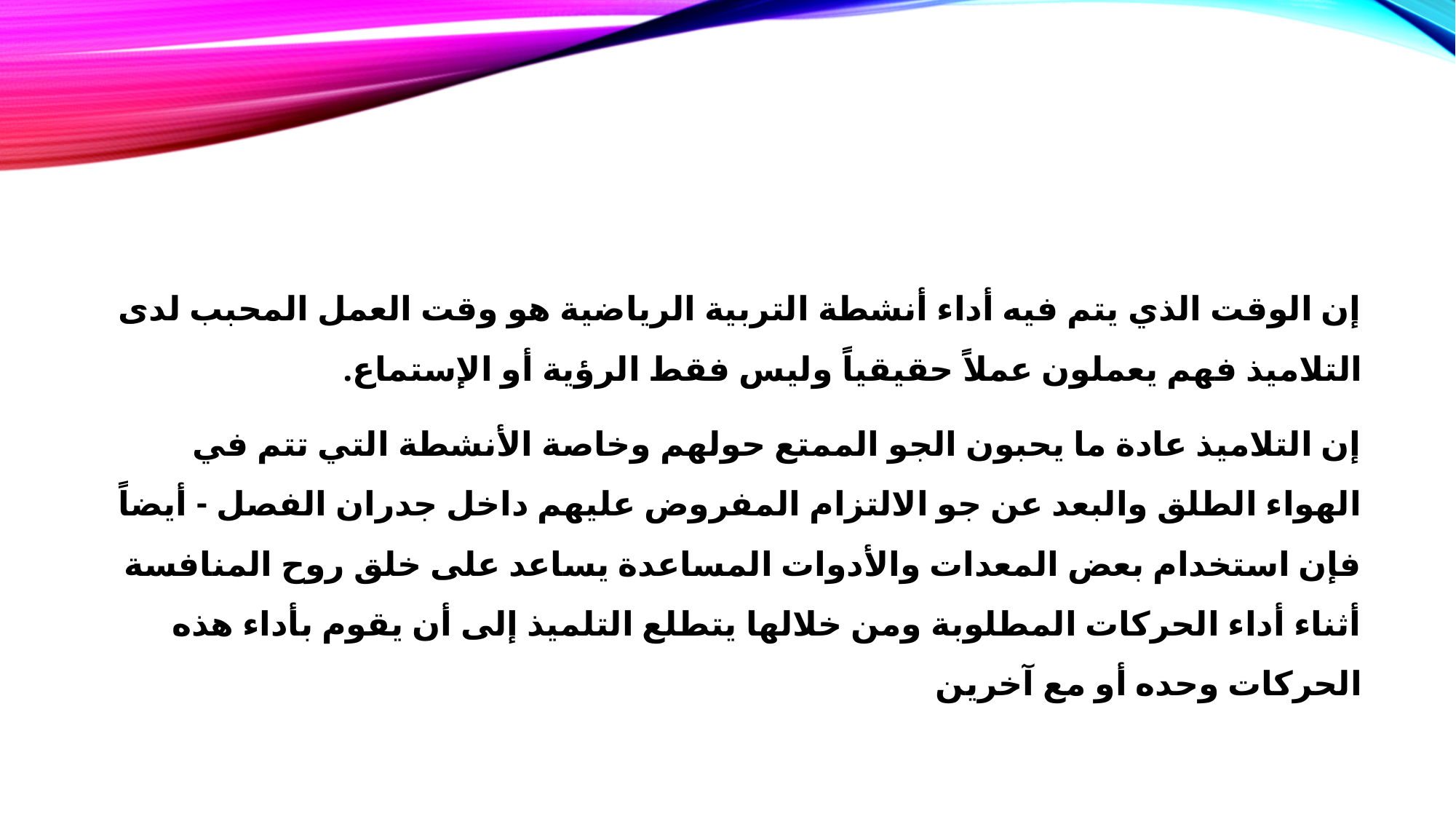

#
إن الوقت الذي يتم فيه أداء أنشطة التربية الرياضية هو وقت العمل المحبب لدى التلاميذ فهم يعملون عملاً حقيقياً وليس فقط الرؤية أو الإستماع.
إن التلاميذ عادة ما يحبون الجو الممتع حولهم وخاصة الأنشطة التي تتم في الهواء الطلق والبعد عن جو الالتزام المفروض عليهم داخل جدران الفصل - أيضاً فإن استخدام بعض المعدات والأدوات المساعدة يساعد على خلق روح المنافسة أثناء أداء الحركات المطلوبة ومن خلالها يتطلع التلميذ إلى أن يقوم بأداء هذه الحركات وحده أو مع آخرين